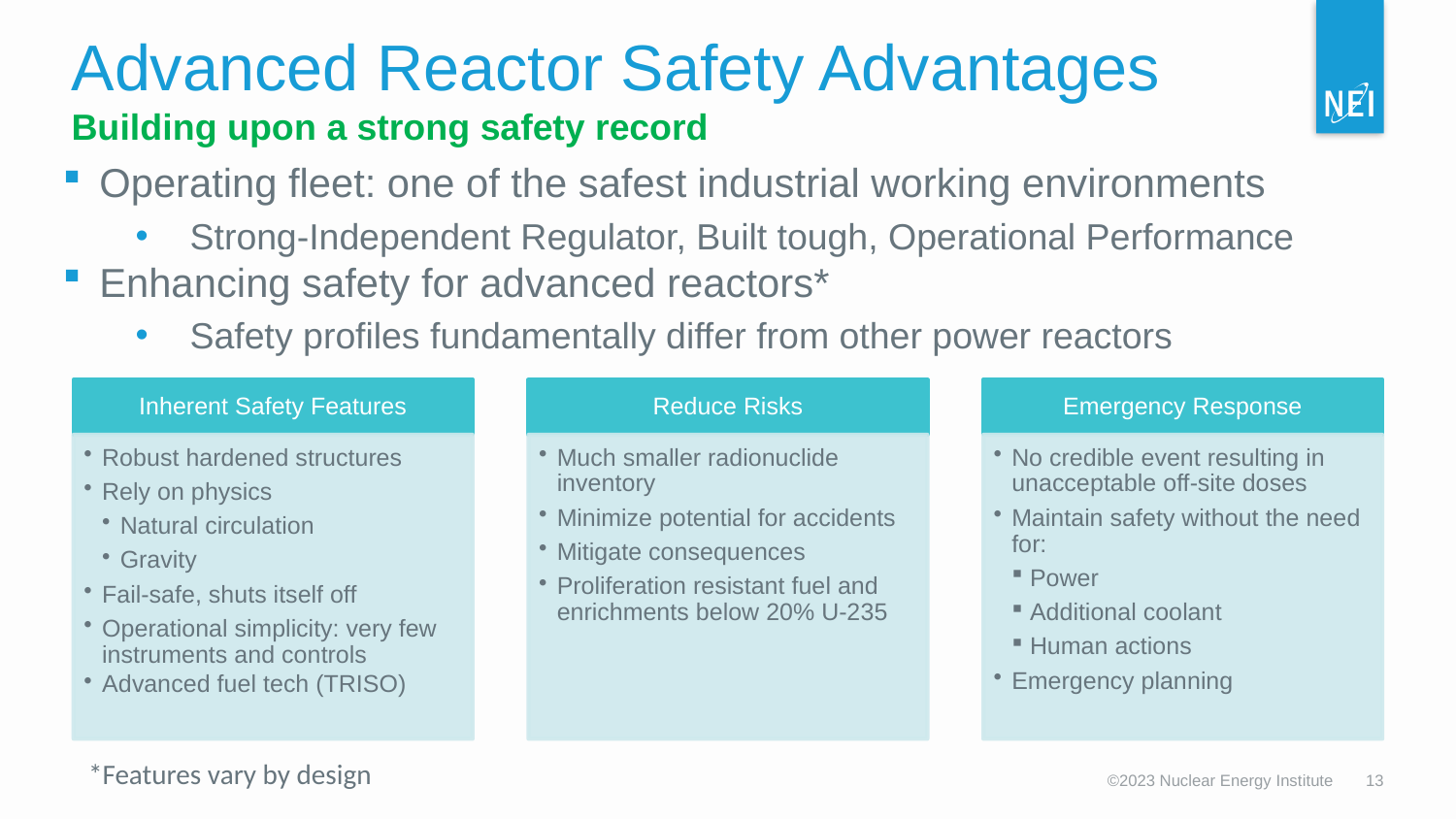

Advanced Reactor Safety Advantages
Building upon a strong safety record
Operating fleet: one of the safest industrial working environments
Strong-Independent Regulator, Built tough, Operational Performance
Enhancing safety for advanced reactors*
Safety profiles fundamentally differ from other power reactors

Inherent Safety Features
Robust hardened structures
Rely on physics
Natural circulation
Gravity
Fail-safe, shuts itself off
Operational simplicity: very few instruments and controls
Advanced fuel tech (TRISO)

Reduce Risks
Much smaller radionuclide inventory
Minimize potential for accidents
Mitigate consequences
Proliferation resistant fuel and enrichments below 20% U-235
Emergency Response
No credible event resulting in unacceptable off-site doses
Maintain safety without the need for:
Power
Additional coolant
Human actions
Emergency planning
*Features vary by design